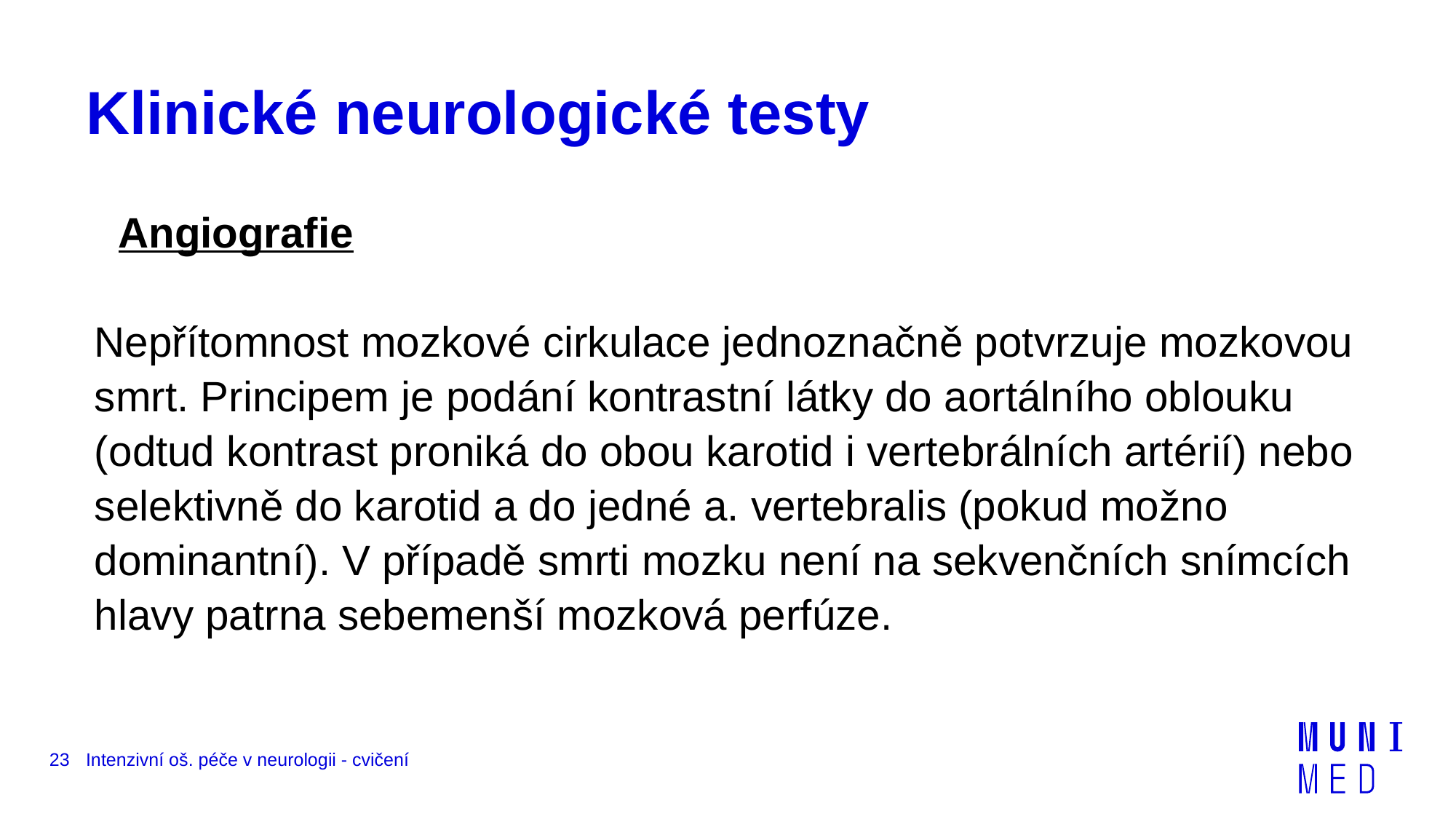

# Klinické neurologické testy
  Angiografie

Nepřítomnost mozkové cirkulace jednoznačně potvrzuje mozkovou smrt. Principem je podání kontrastní látky do aortálního oblouku (odtud kontrast proniká do obou karotid i vertebrálních artérií) nebo selektivně do karotid a do jedné a. vertebralis (pokud možno dominantní). V případě smrti mozku není na sekvenčních snímcích hlavy patrna sebemenší mozková perfúze.
23
Intenzivní oš. péče v neurologii - cvičení